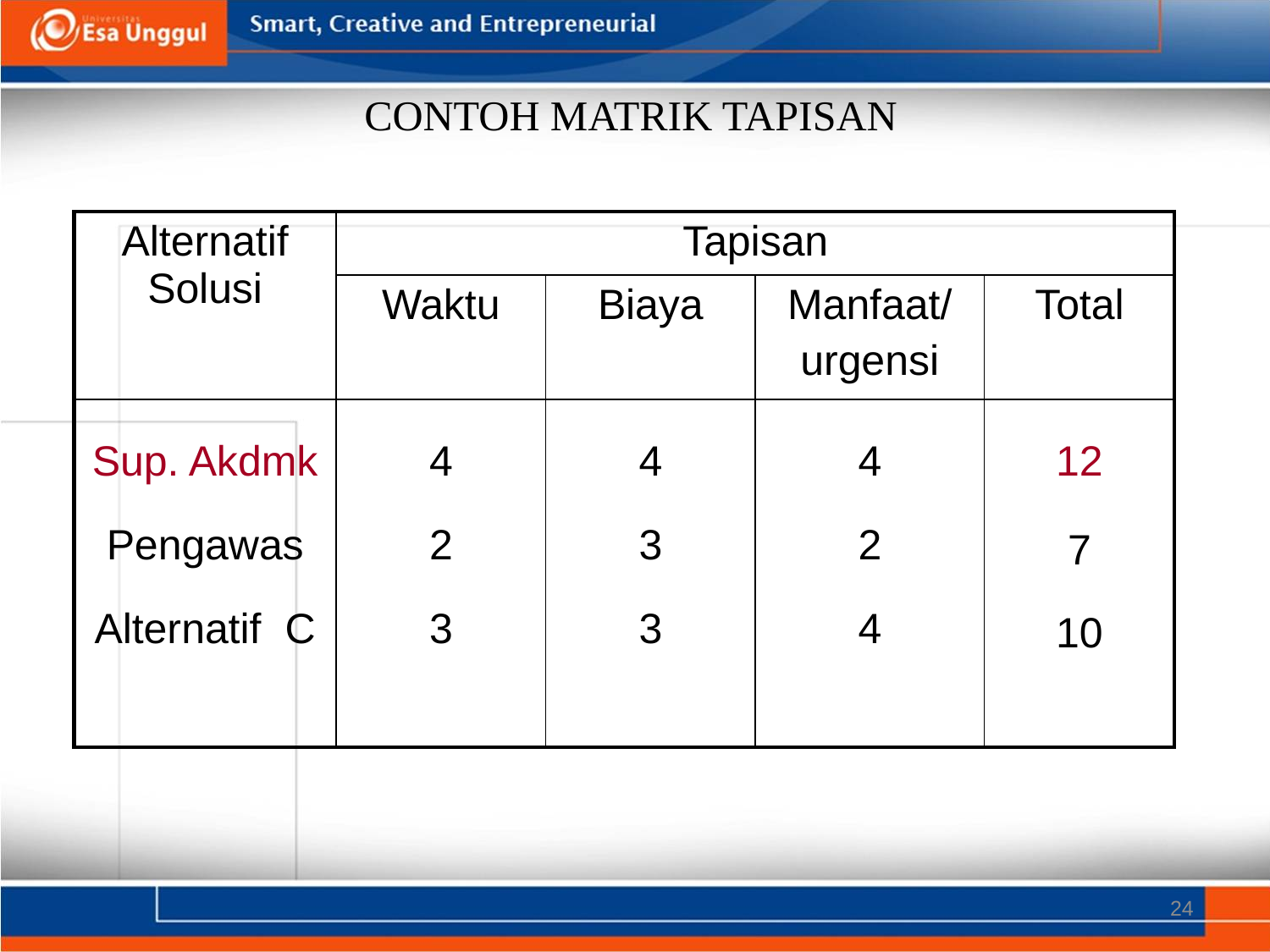

CONTOH MATRIK TAPISAN
| Alternatif Solusi | Tapisan |  |  |  |
| --- | --- | --- | --- | --- |
|  | Waktu | Biaya | Manfaat/ urgensi | Total |
| Sup. Akdmk Pengawas Alternatif C | 4 2 3 | 4 3 3 | 4 2 4 | 12 7 10 |
24